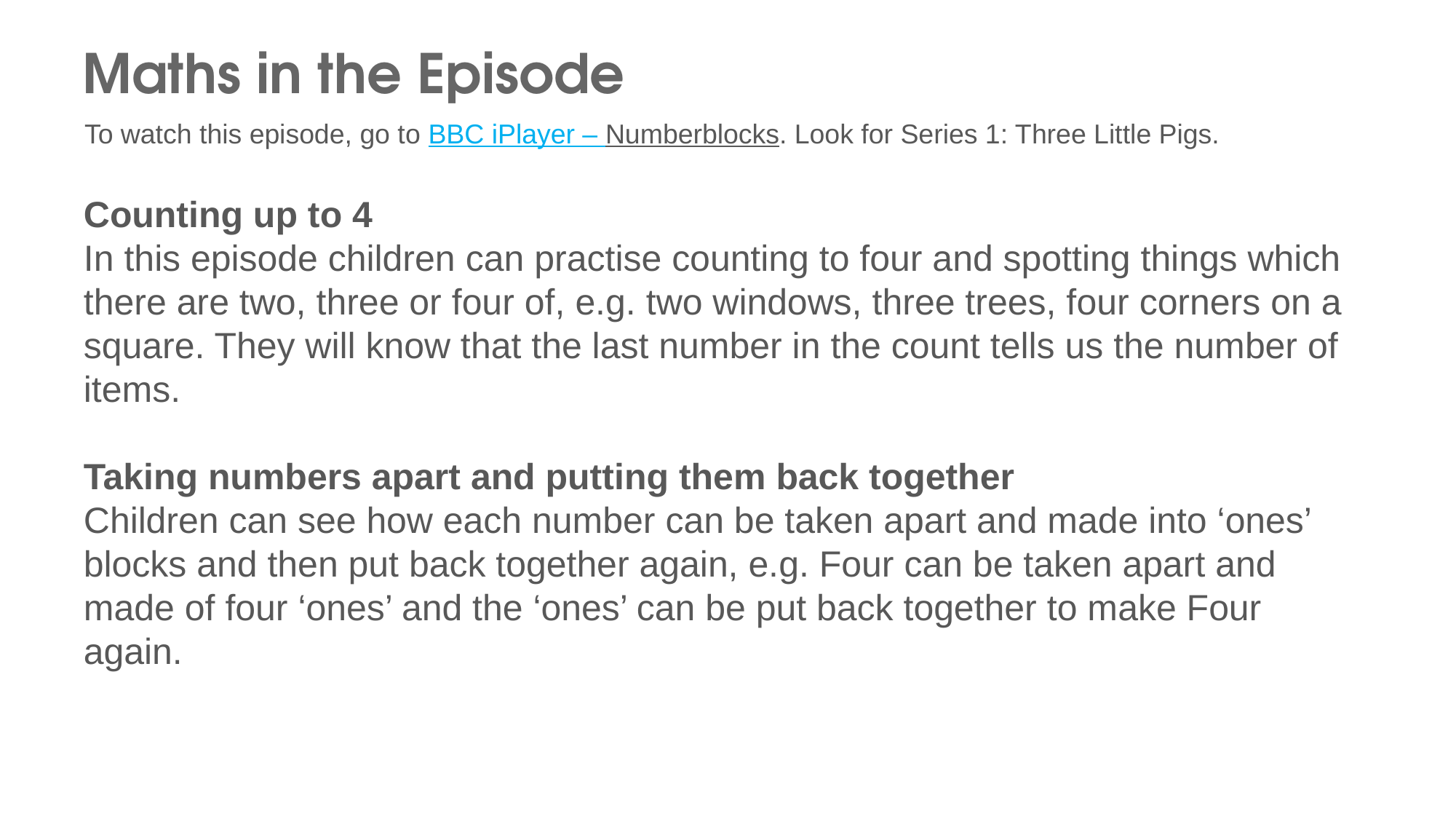

# Maths in the Episode
To watch this episode, go to BBC iPlayer – Numberblocks. Look for Series 1: Three Little Pigs.
Counting up to 4
In this episode children can practise counting to four and spotting things which there are two, three or four of, e.g. two windows, three trees, four corners on a square. They will know that the last number in the count tells us the number of items.

Taking numbers apart and putting them back together
Children can see how each number can be taken apart and made into ‘ones’ blocks and then put back together again, e.g. Four can be taken apart and made of four ‘ones’ and the ‘ones’ can be put back together to make Four again.